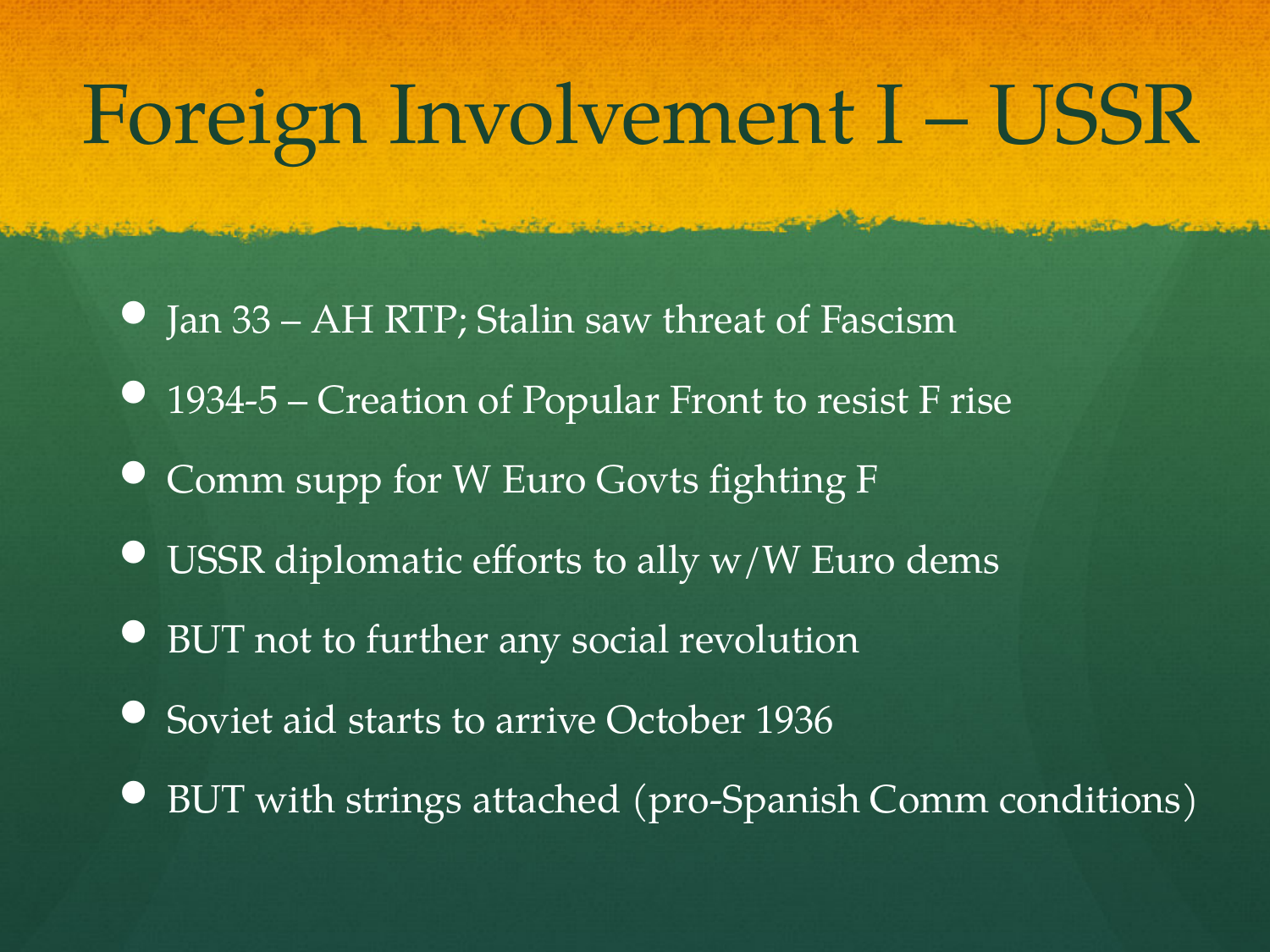

# Foreign Involvement I – USSR
Jan 33 – AH RTP; Stalin saw threat of Fascism
1934-5 – Creation of Popular Front to resist F rise
Comm supp for W Euro Govts fighting F
USSR diplomatic efforts to ally w/W Euro dems
BUT not to further any social revolution
Soviet aid starts to arrive October 1936
BUT with strings attached (pro-Spanish Comm conditions)